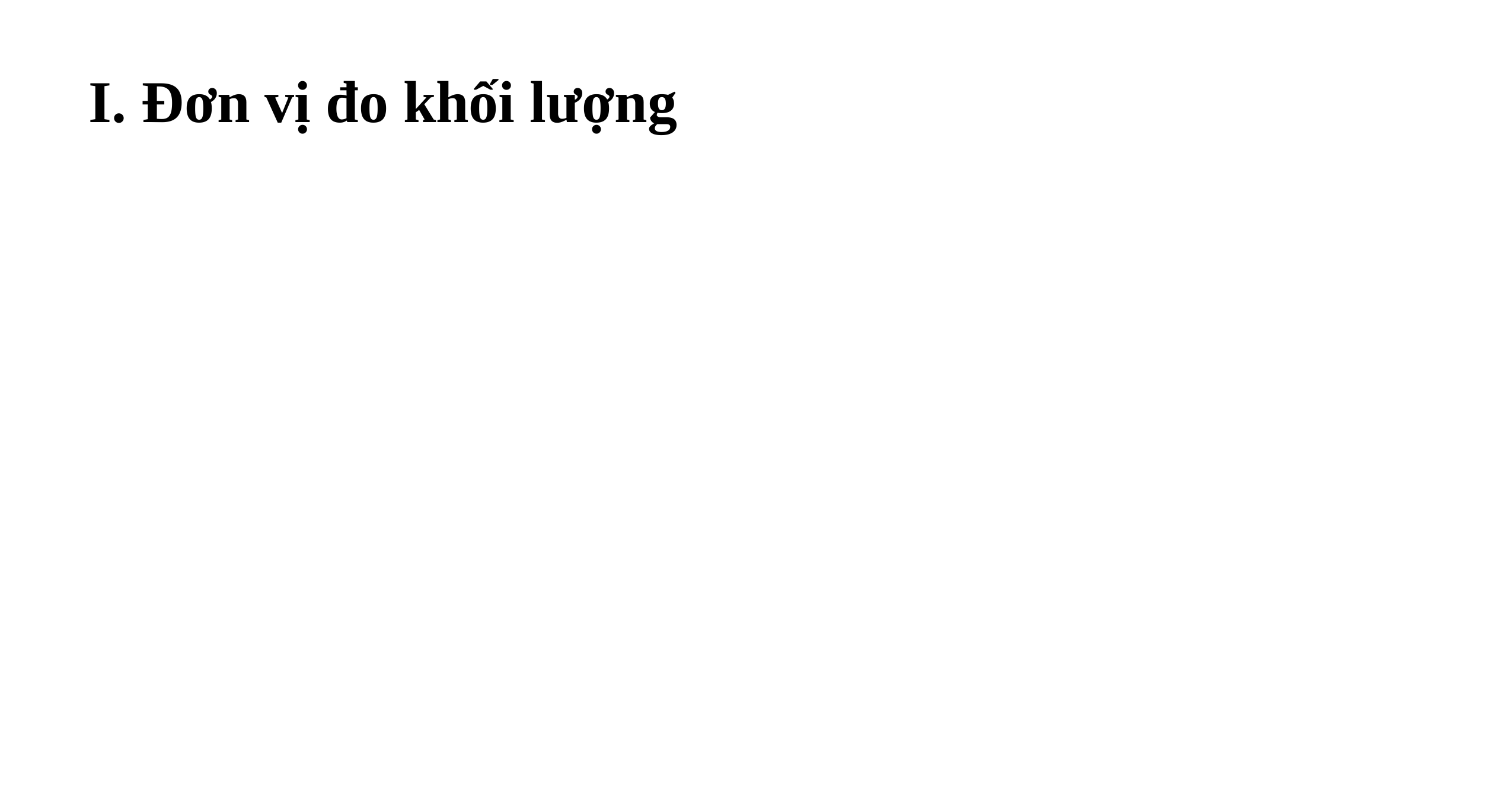

# I. Đơn vị đo khối lượng